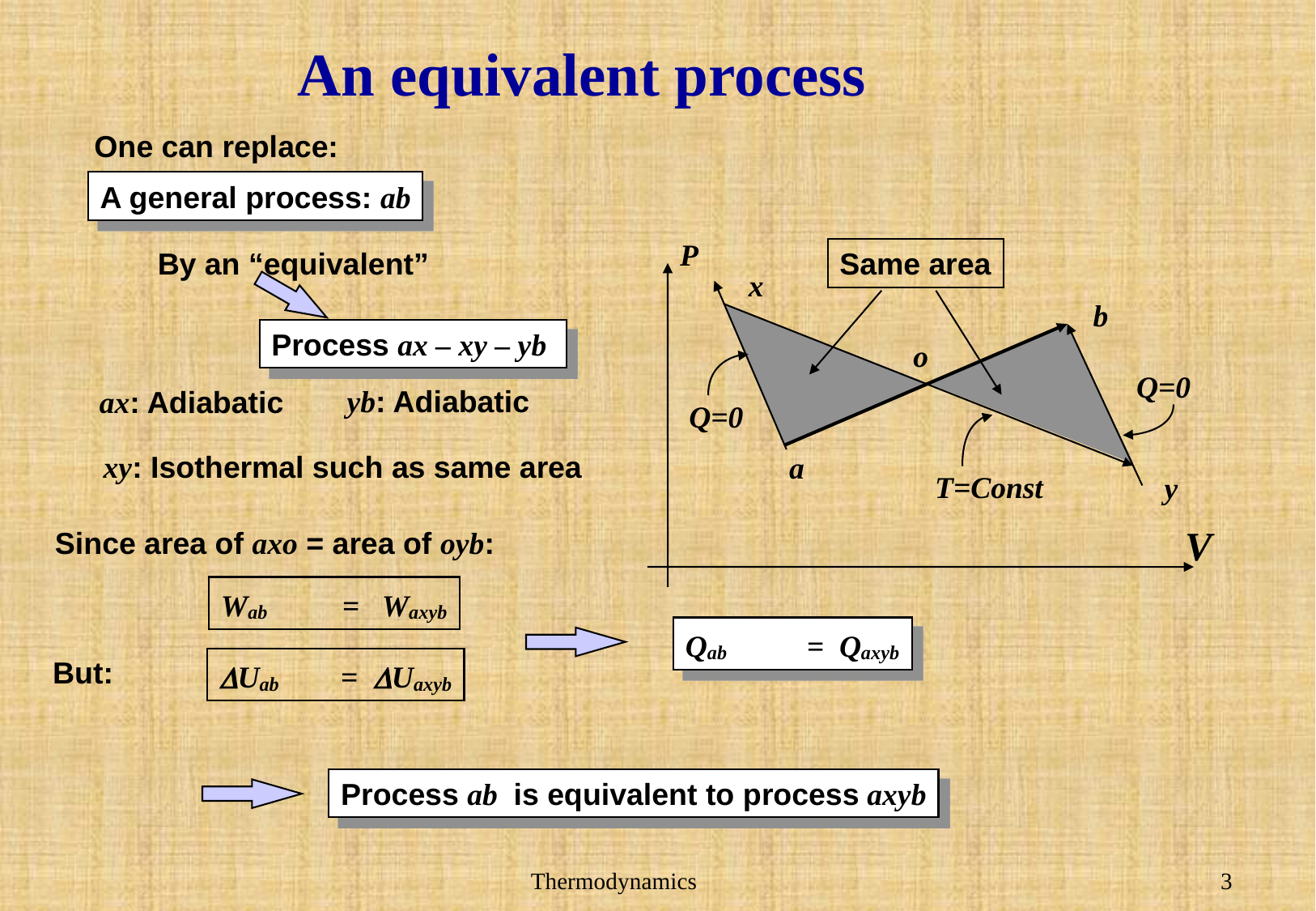

# An equivalent process
One can replace:
A general process: ab
P
By an “equivalent”
Same area

x

b

Process ax – xy – yb

o

Q=0
yb: Adiabatic
ax: Adiabatic
Q=0

xy: Isothermal such as same area
a
T=Const
y
V
Since area of axo = area of oyb:
Wab 	=   Waxyb
Qab	=  Qaxyb

But:
ΔUab  	=  ΔUaxyb
Process ab  is equivalent to process axyb